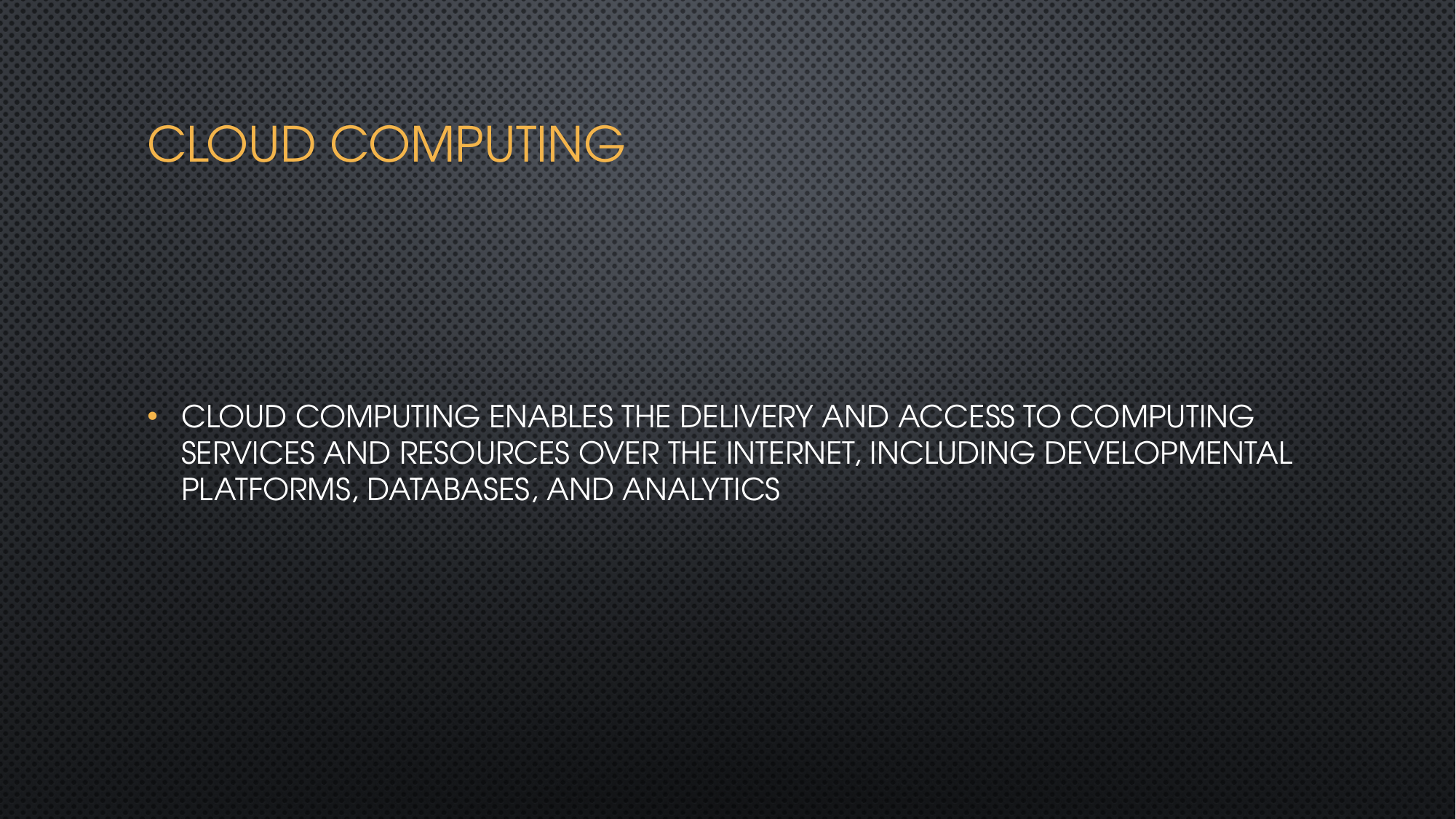

# Cloud Computing
Cloud computing enables the delivery and access to computing services and resources over the internet, including developmental platforms, databases, and analytics